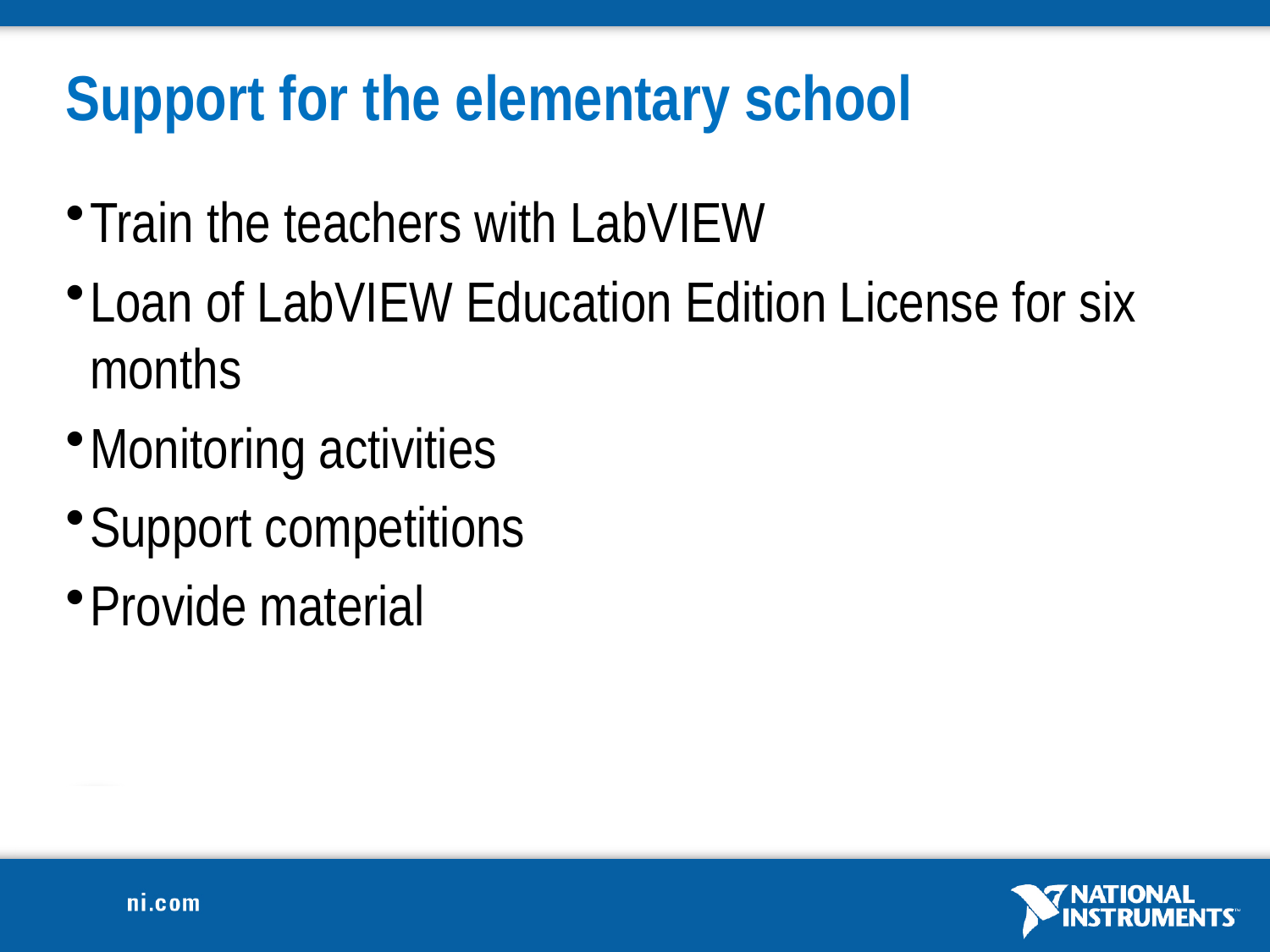

# Support for the elementary school
Train the teachers with LabVIEW
Loan of LabVIEW Education Edition License for six months
Monitoring activities
Support competitions
Provide material